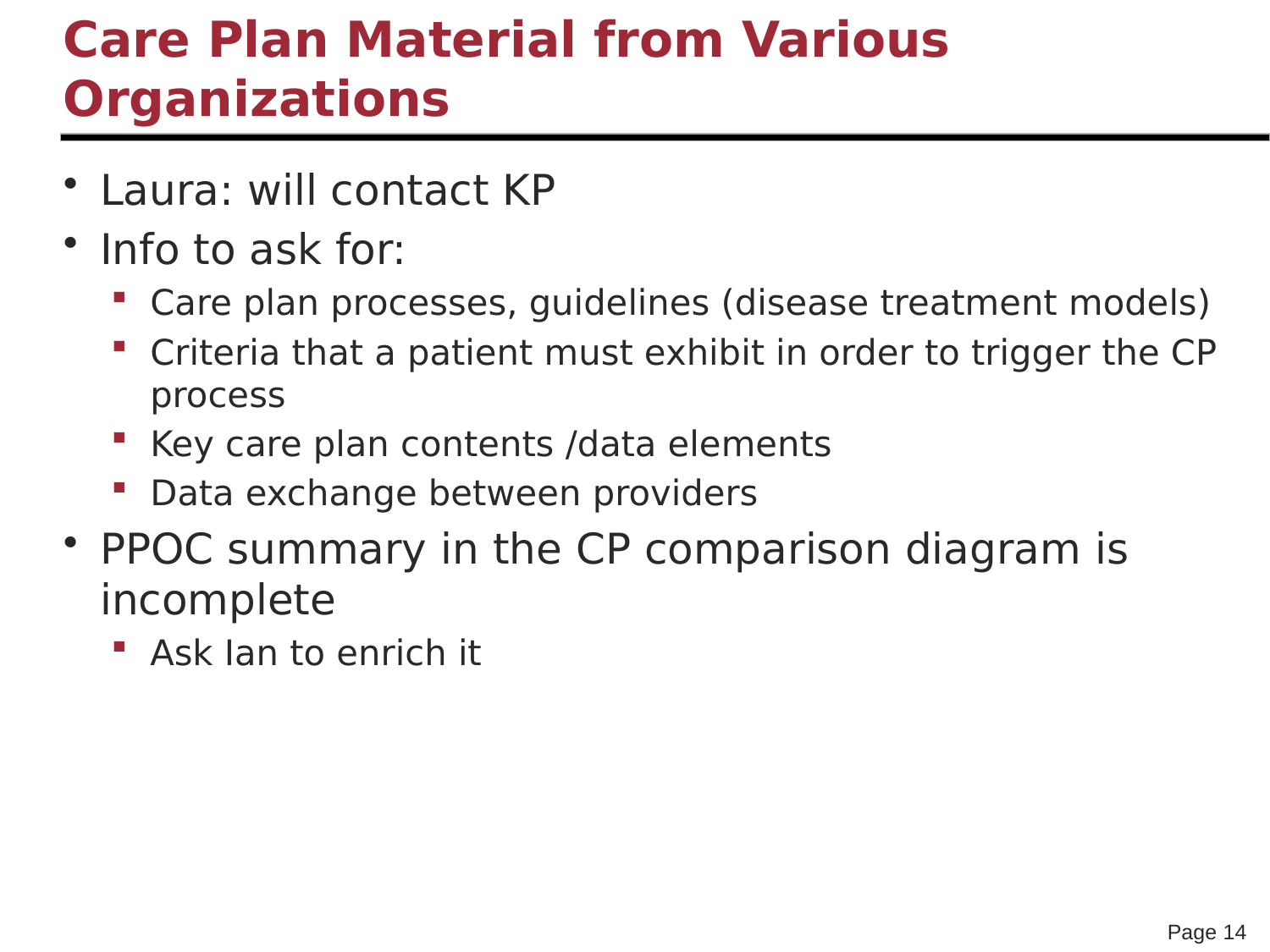

# Care Plan Material from Various Organizations
Laura: will contact KP
Info to ask for:
Care plan processes, guidelines (disease treatment models)
Criteria that a patient must exhibit in order to trigger the CP process
Key care plan contents /data elements
Data exchange between providers
PPOC summary in the CP comparison diagram is incomplete
Ask Ian to enrich it